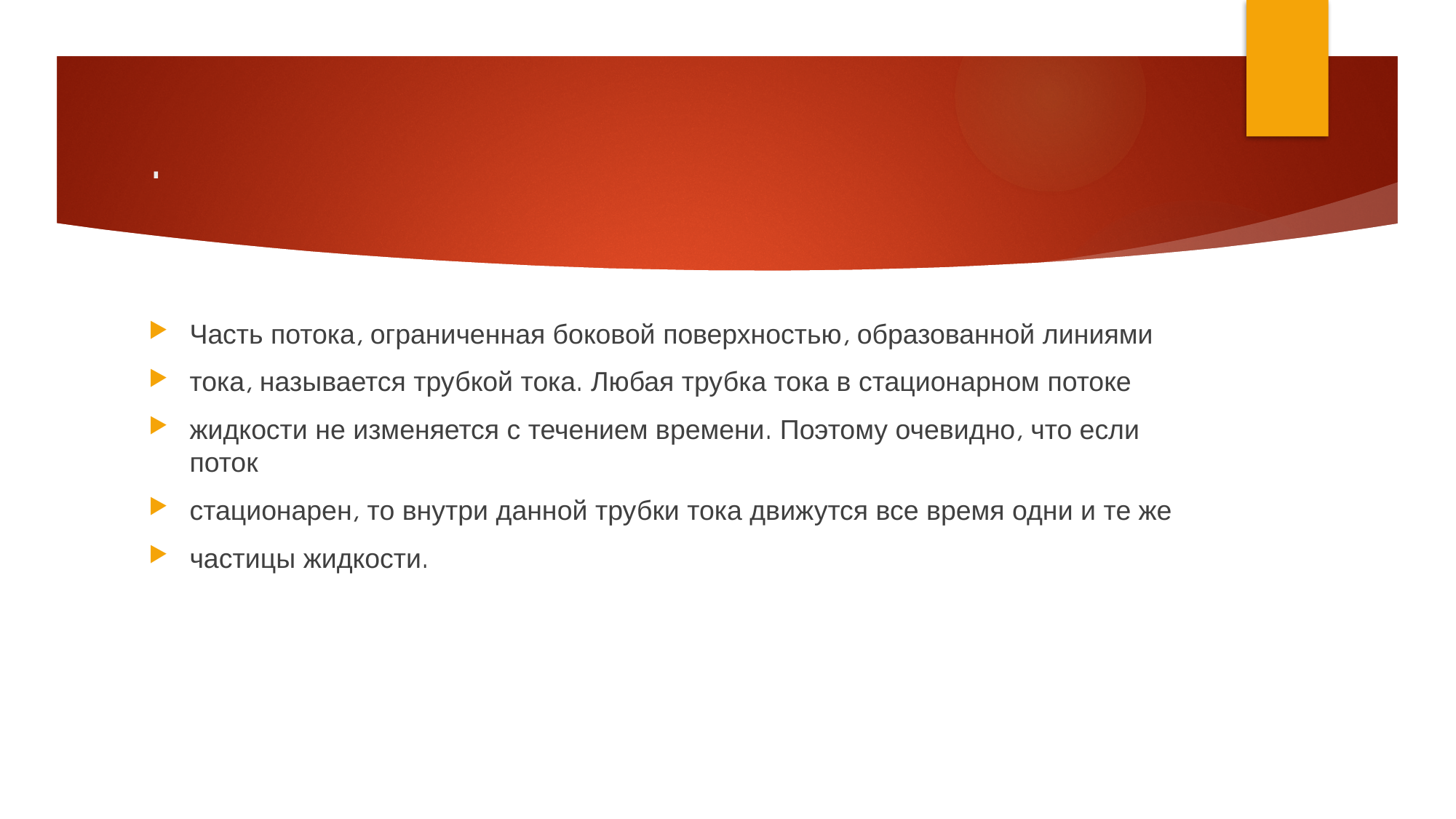

# .
Часть потока, ограниченная боковой поверхностью, образованной линиями
тока, называется трубкой тока. Любая трубка тока в стационарном потоке
жидкости не изменяется с течением времени. Поэтому очевидно, что если поток
стационарен, то внутри данной трубки тока движутся все время одни и те же
частицы жидкости.